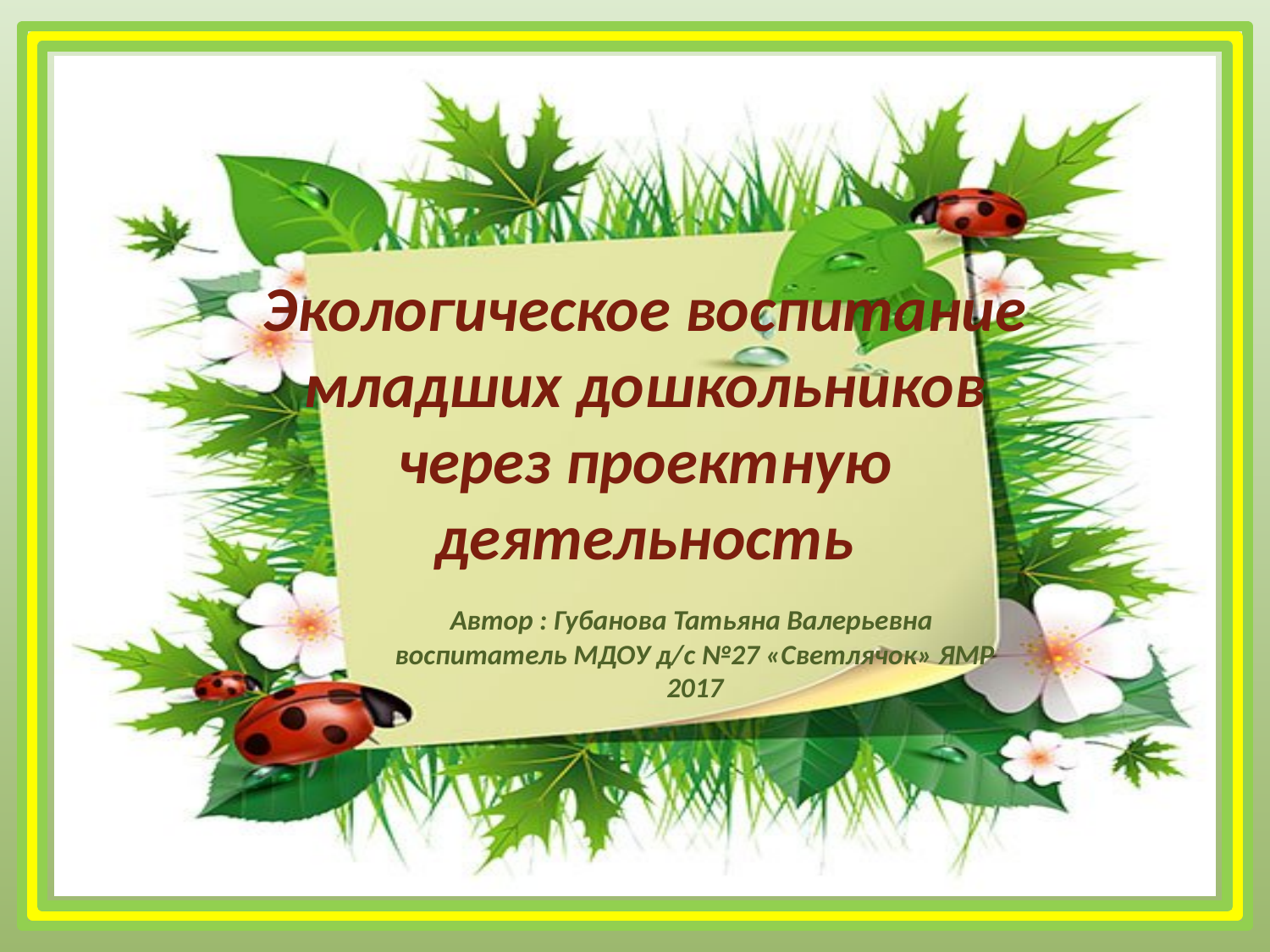

Экологическое воспитание младших дошкольников через проектную деятельность
Автор : Губанова Татьяна Валерьевна
воспитатель МДОУ д/с №27 «Светлячок» ЯМР
2017